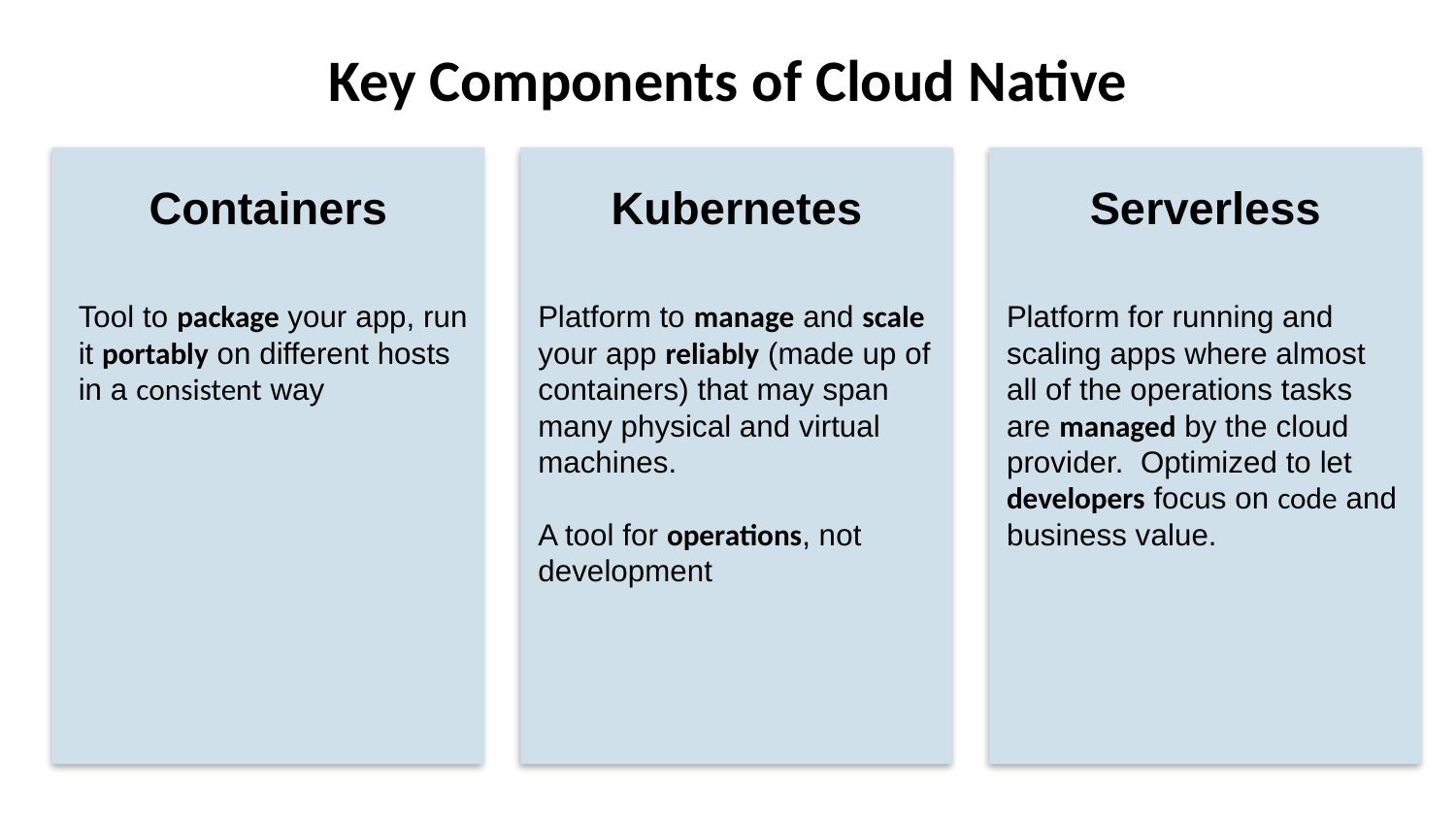

# Key Components of Cloud Native

Containers
Kubernetes
Serverless
Platform for running and scaling apps where almost all of the operations tasks are managed by the cloud provider.  Optimized to let developers focus on code and business value.
Tool to package your app, run it portably on different hosts in a consistent way
Platform to manage and scale your app reliably (made up of containers) that may span many physical and virtual machines.

A tool for operations, not development